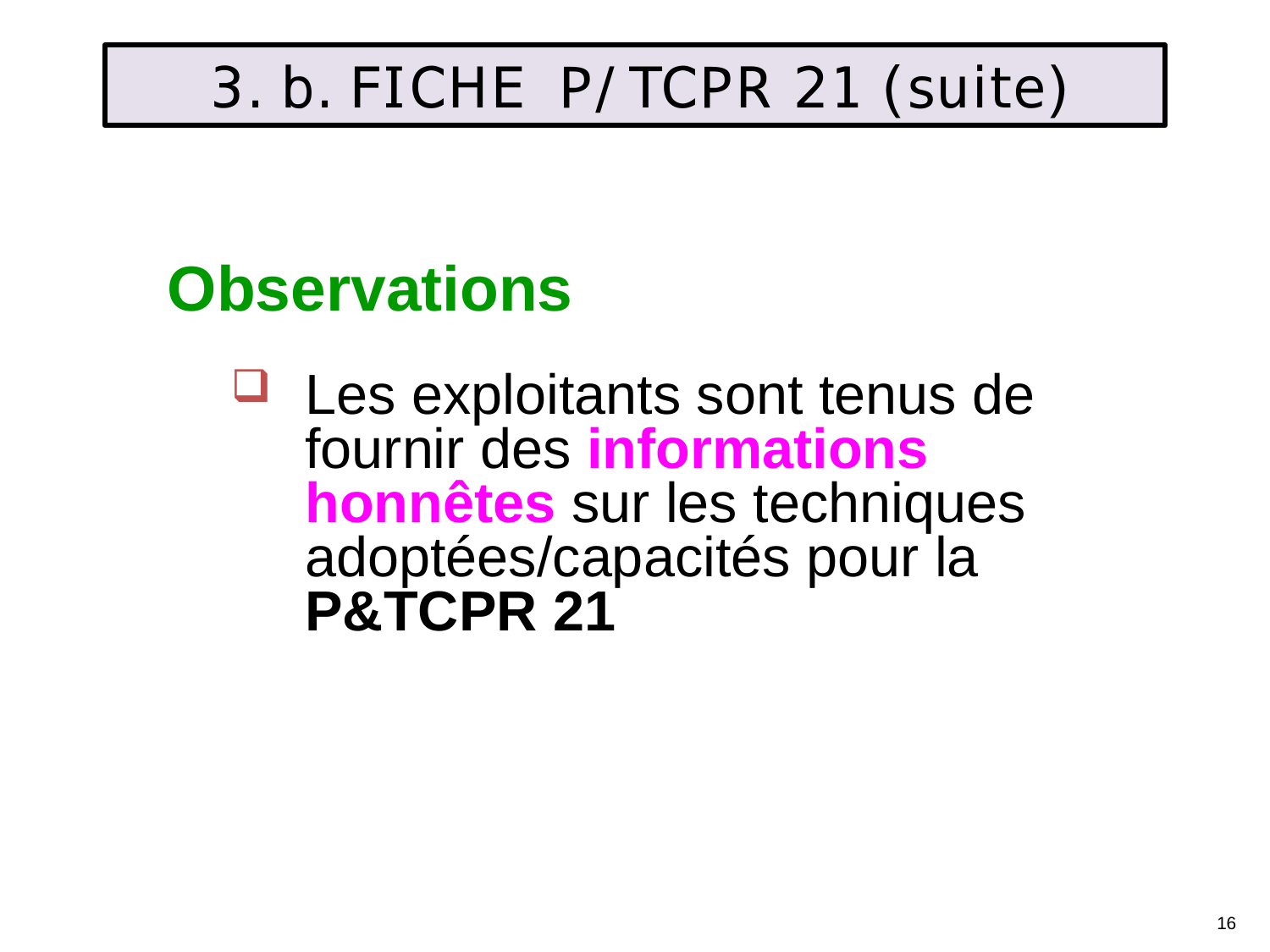

3. b. FICHE  P/TCPR 21 (suite)
Observations

Les exploitants sont tenus de fournir des informations honnêtes sur les techniques adoptées/capacités pour la P&TCPR 21
16